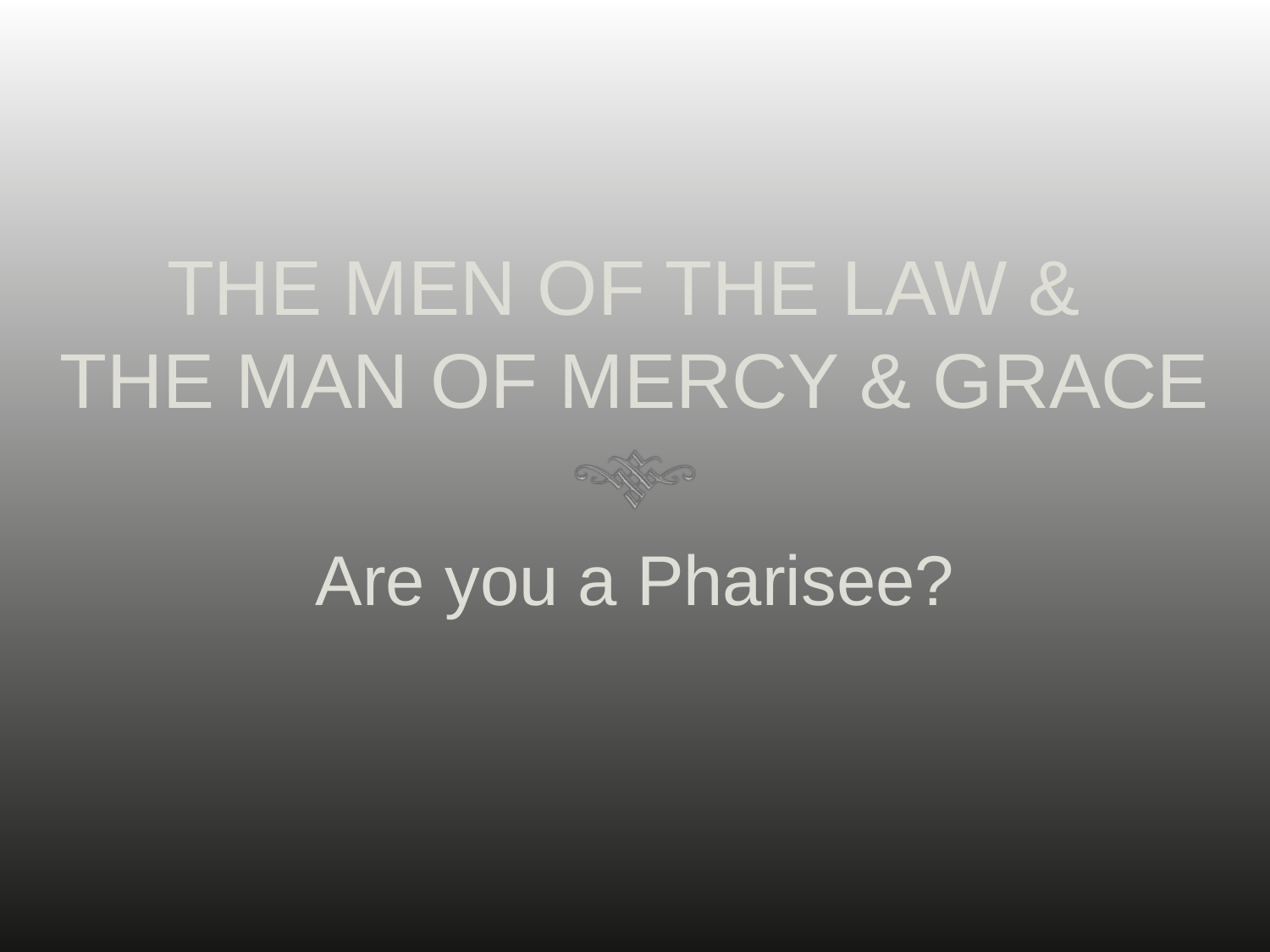

# THE MEN OF THE LAW & THE MAN OF MERCY & GRACE
Are you a Pharisee?